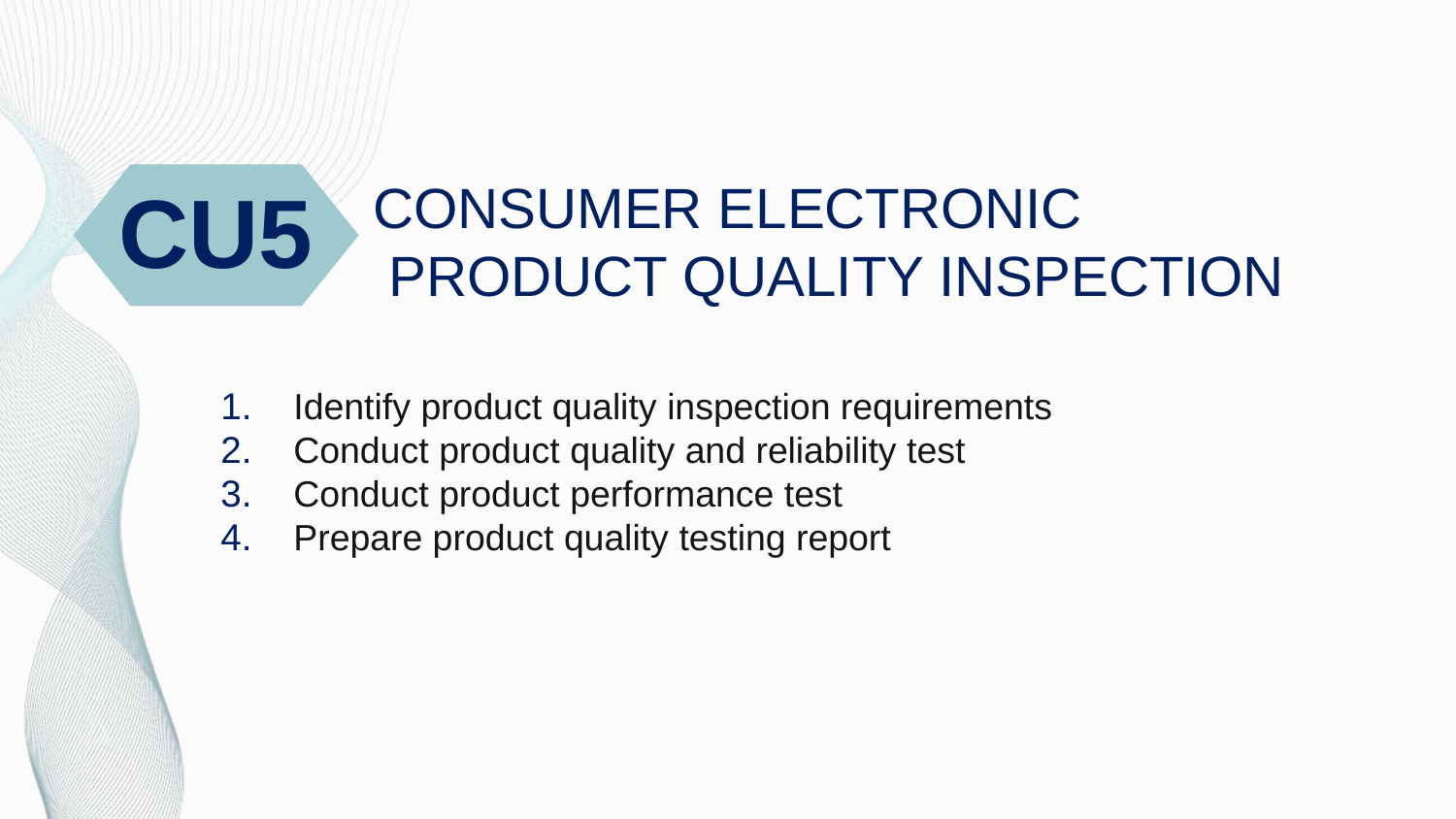

CU5
# CONSUMER ELECTRONIC PRODUCT QUALITY INSPECTION
Identify product quality inspection requirements
Conduct product quality and reliability test
Conduct product performance test
Prepare product quality testing report